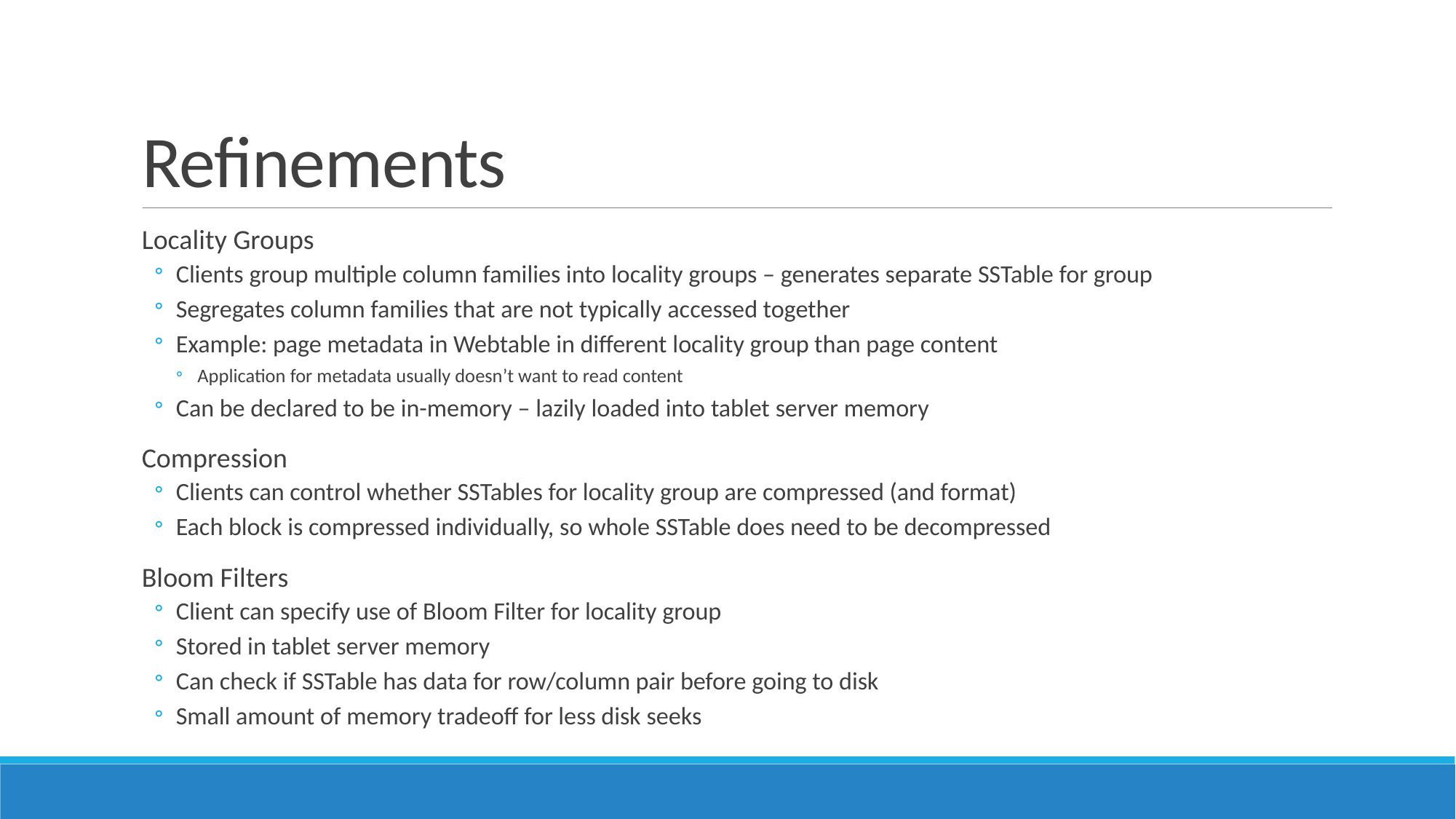

# Refinements
Locality Groups
Clients group multiple column families into locality groups – generates separate SSTable for group
Segregates column families that are not typically accessed together
Example: page metadata in Webtable in different locality group than page content
Application for metadata usually doesn’t want to read content
Can be declared to be in-memory – lazily loaded into tablet server memory
Compression
Clients can control whether SSTables for locality group are compressed (and format)
Each block is compressed individually, so whole SSTable does need to be decompressed
Bloom Filters
Client can specify use of Bloom Filter for locality group
Stored in tablet server memory
Can check if SSTable has data for row/column pair before going to disk
Small amount of memory tradeoff for less disk seeks